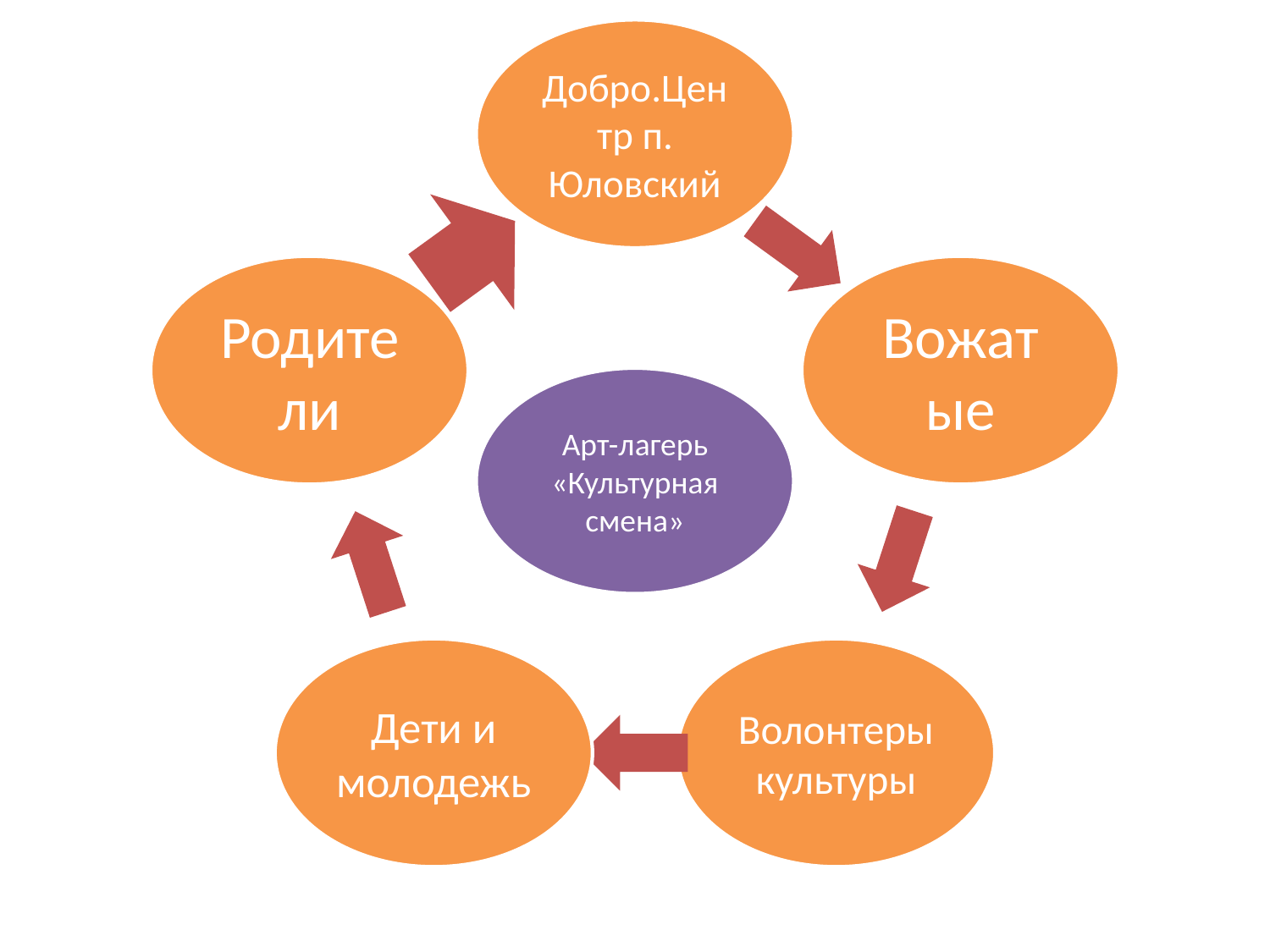

Добро.Центр п. Юловский
Вожатые
Волонтеры культуры
Дети и молодежь
Родители
Арт-лагерь «Культурная смена»
#